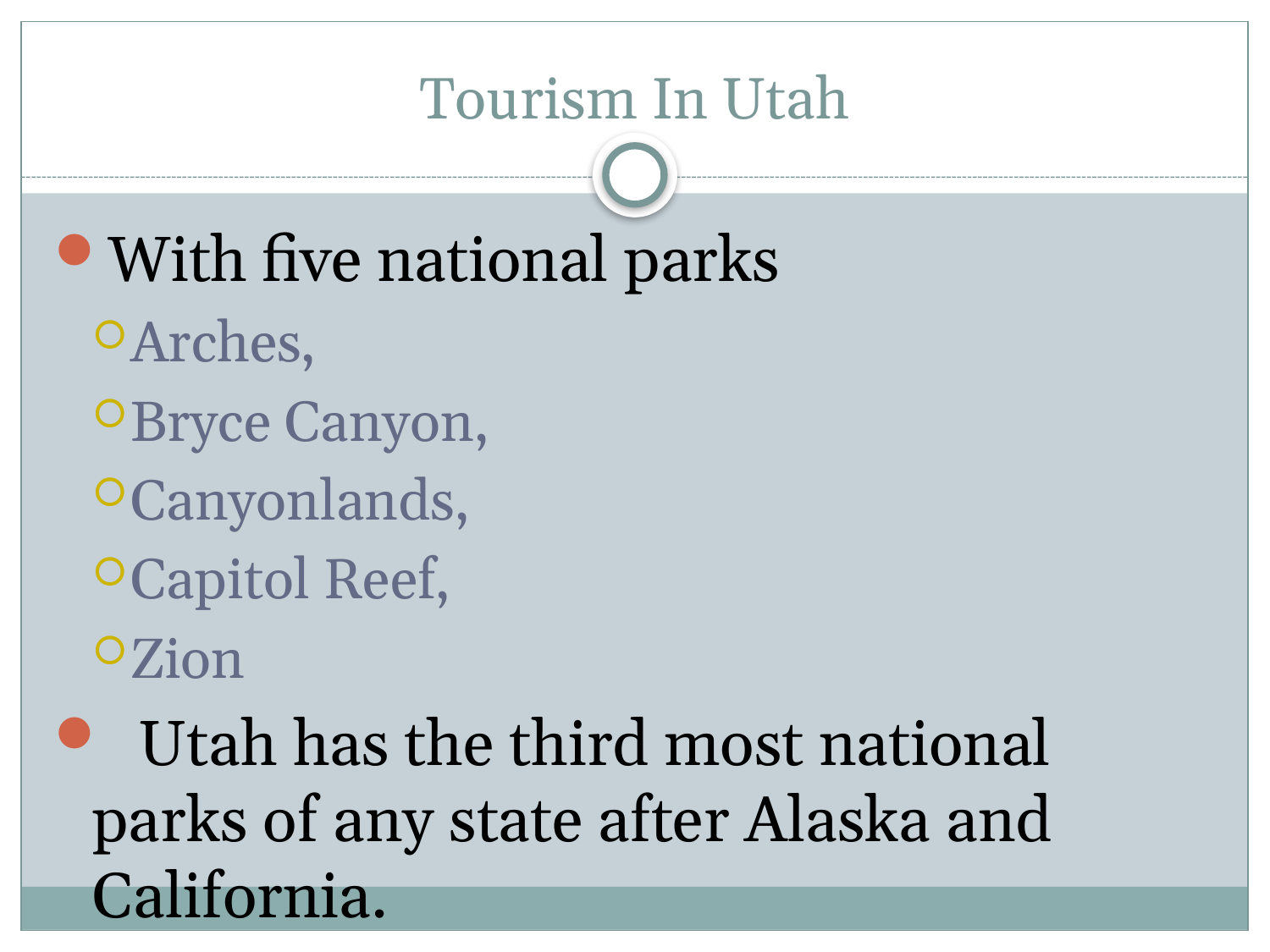

# Tourism In Utah
With five national parks
Arches,
Bryce Canyon,
Canyonlands,
Capitol Reef,
Zion
  Utah has the third most national parks of any state after Alaska and California.